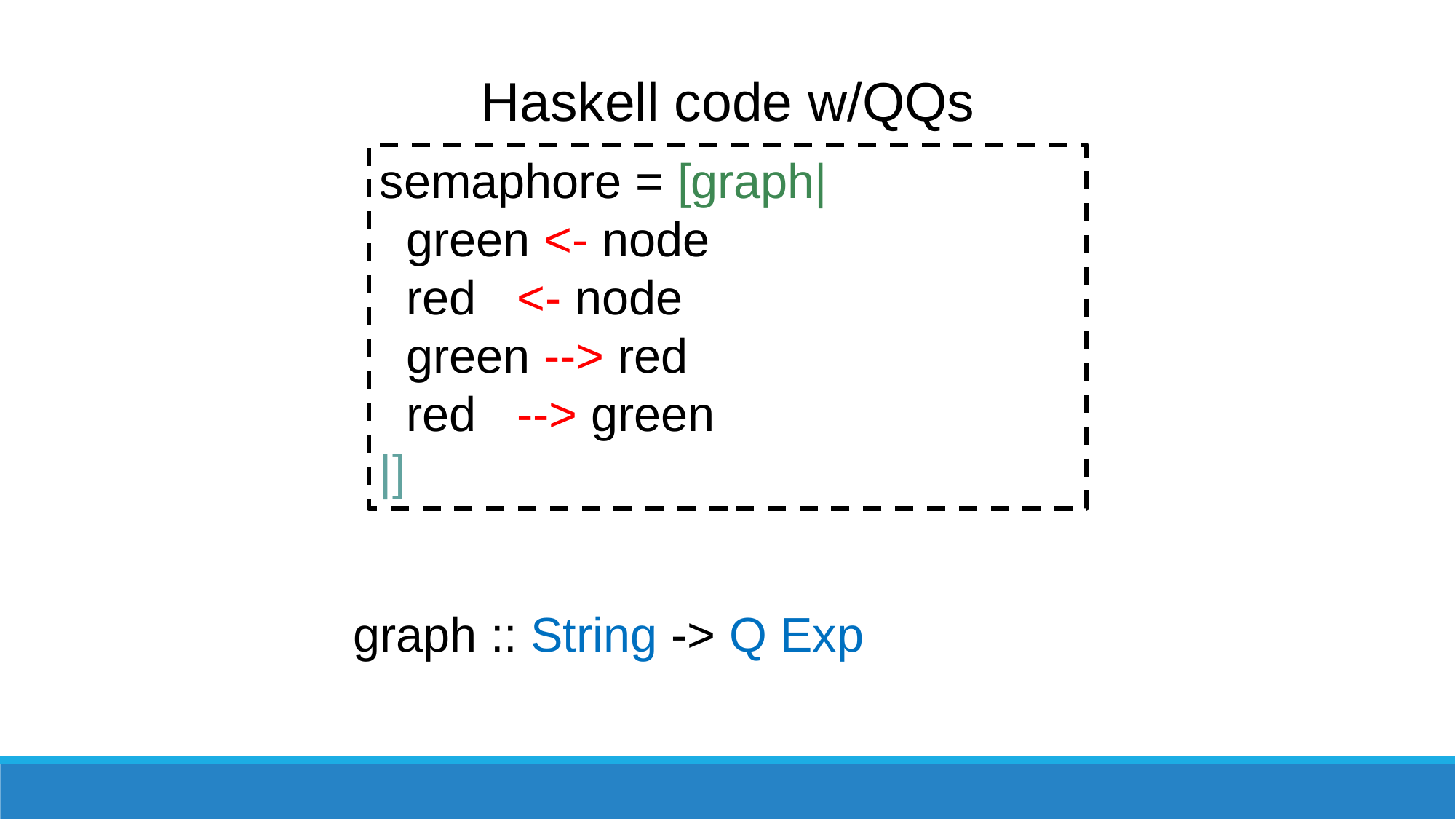

Haskell code w/QQs
semaphore = [graph|
  green <- node
  red   <- node
  green --> red
  red   --> green
|]
graph :: String -> Q Exp